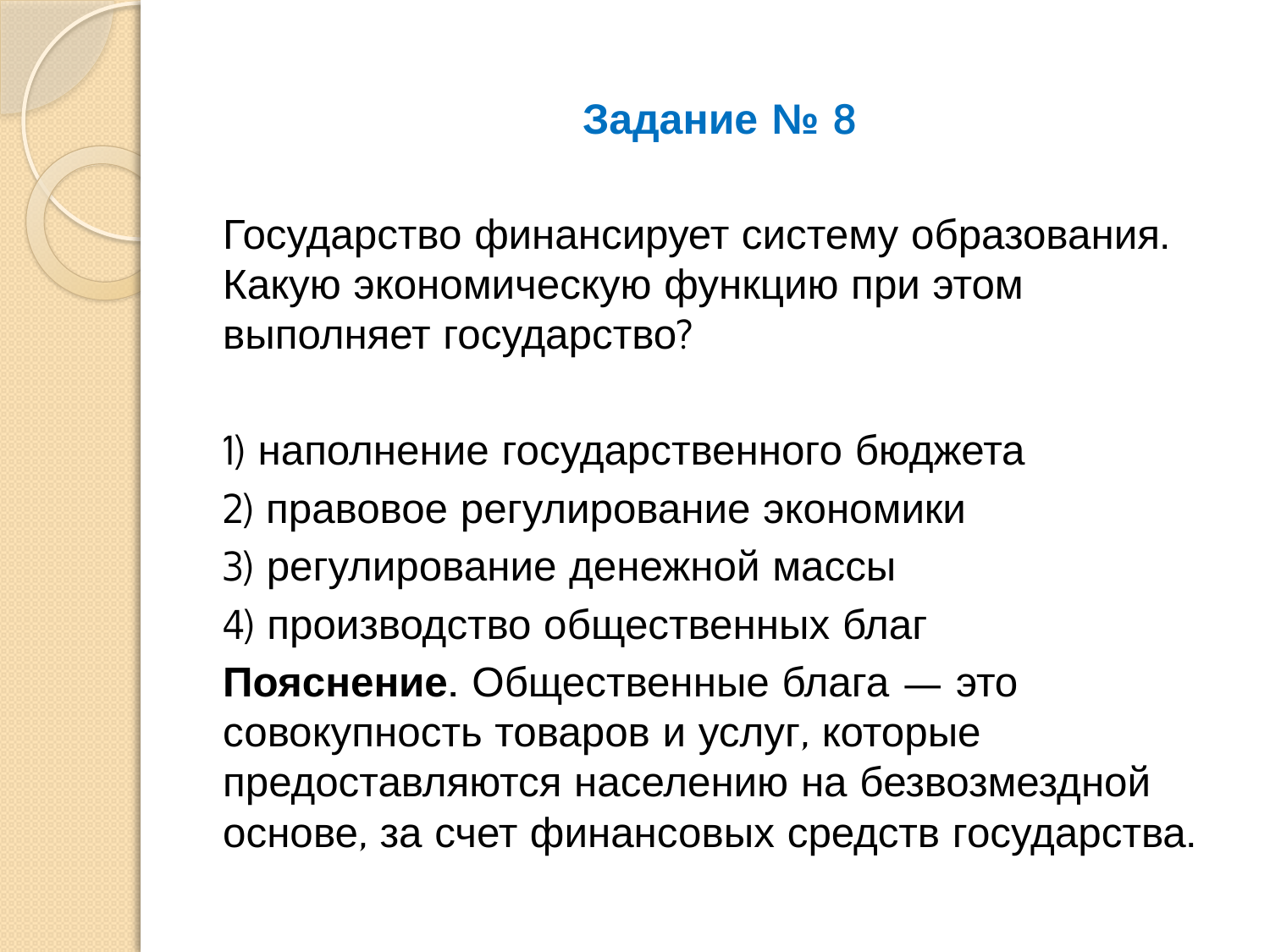

# Задание № 8
Государство финансирует систему образования. Какую экономическую функцию при этом выполняет государство?

1) наполнение государственного бюджета
2) правовое регулирование экономики
3) регулирование денежной массы
4) производство общественных благ
Пояснение. Общественные блага — это совокупность товаров и услуг, которые предоставляются населению на безвозмездной основе, за счет финансовых средств государства.